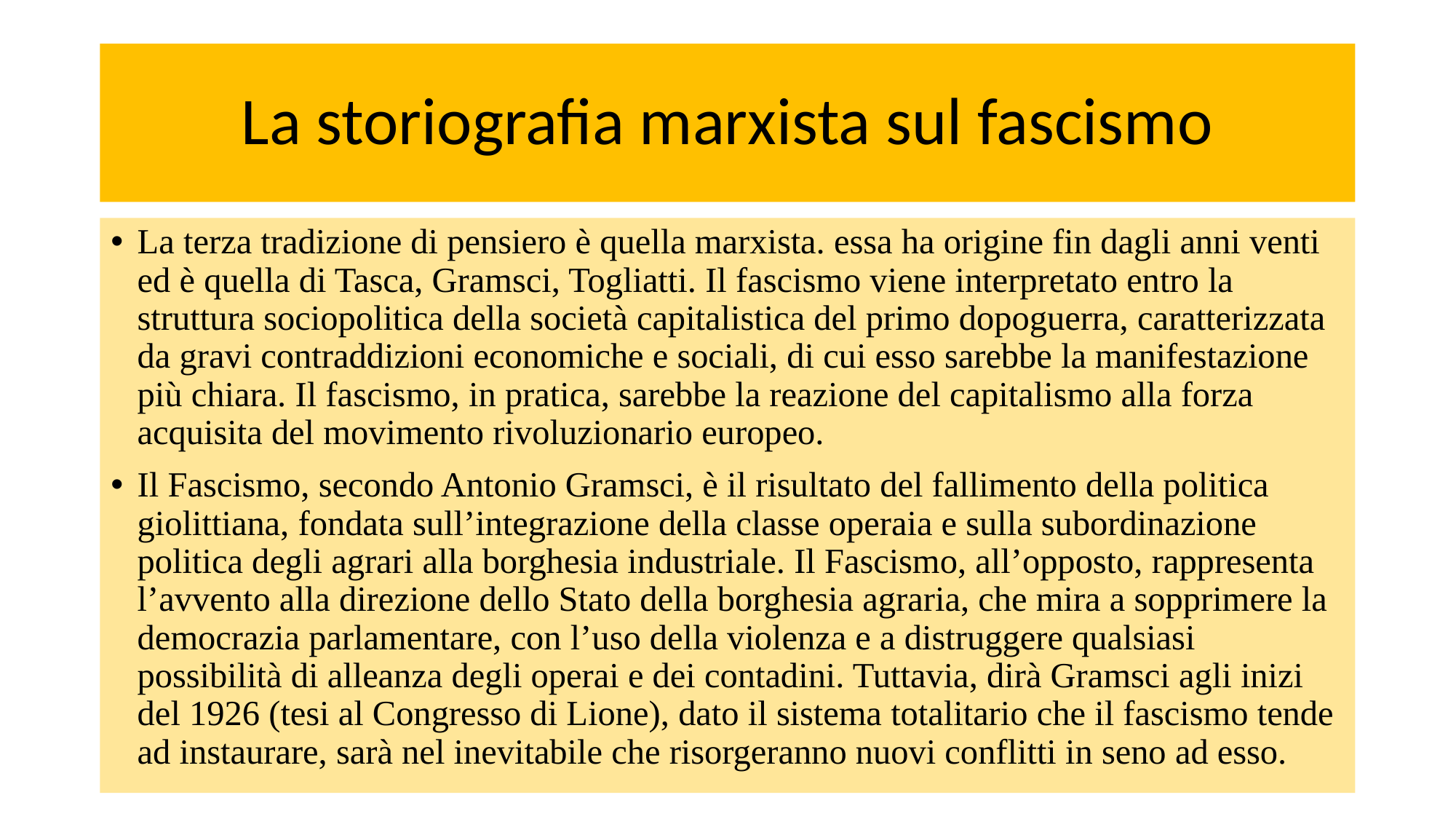

# La storiografia marxista sul fascismo
La terza tradizione di pensiero è quella marxista. essa ha origine fin dagli anni venti ed è quella di Tasca, Gramsci, Togliatti. Il fascismo viene interpretato entro la struttura sociopolitica della società capitalistica del primo dopoguerra, caratterizzata da gravi contraddizioni economiche e sociali, di cui esso sarebbe la manifestazione più chiara. Il fascismo, in pratica, sarebbe la reazione del capitalismo alla forza acquisita del movimento rivoluzionario europeo.
Il Fascismo, secondo Antonio Gramsci, è il risultato del fallimento della politica giolittiana, fondata sull’integrazione della classe operaia e sulla subordinazione politica degli agrari alla borghesia industriale. Il Fascismo, all’opposto, rappresenta l’avvento alla direzione dello Stato della borghesia agraria, che mira a sopprimere la democrazia parlamentare, con l’uso della violenza e a distruggere qualsiasi possibilità di alleanza degli operai e dei contadini. Tuttavia, dirà Gramsci agli inizi del 1926 (tesi al Congresso di Lione), dato il sistema totalitario che il fascismo tende ad instaurare, sarà nel inevitabile che risorgeranno nuovi conflitti in seno ad esso.